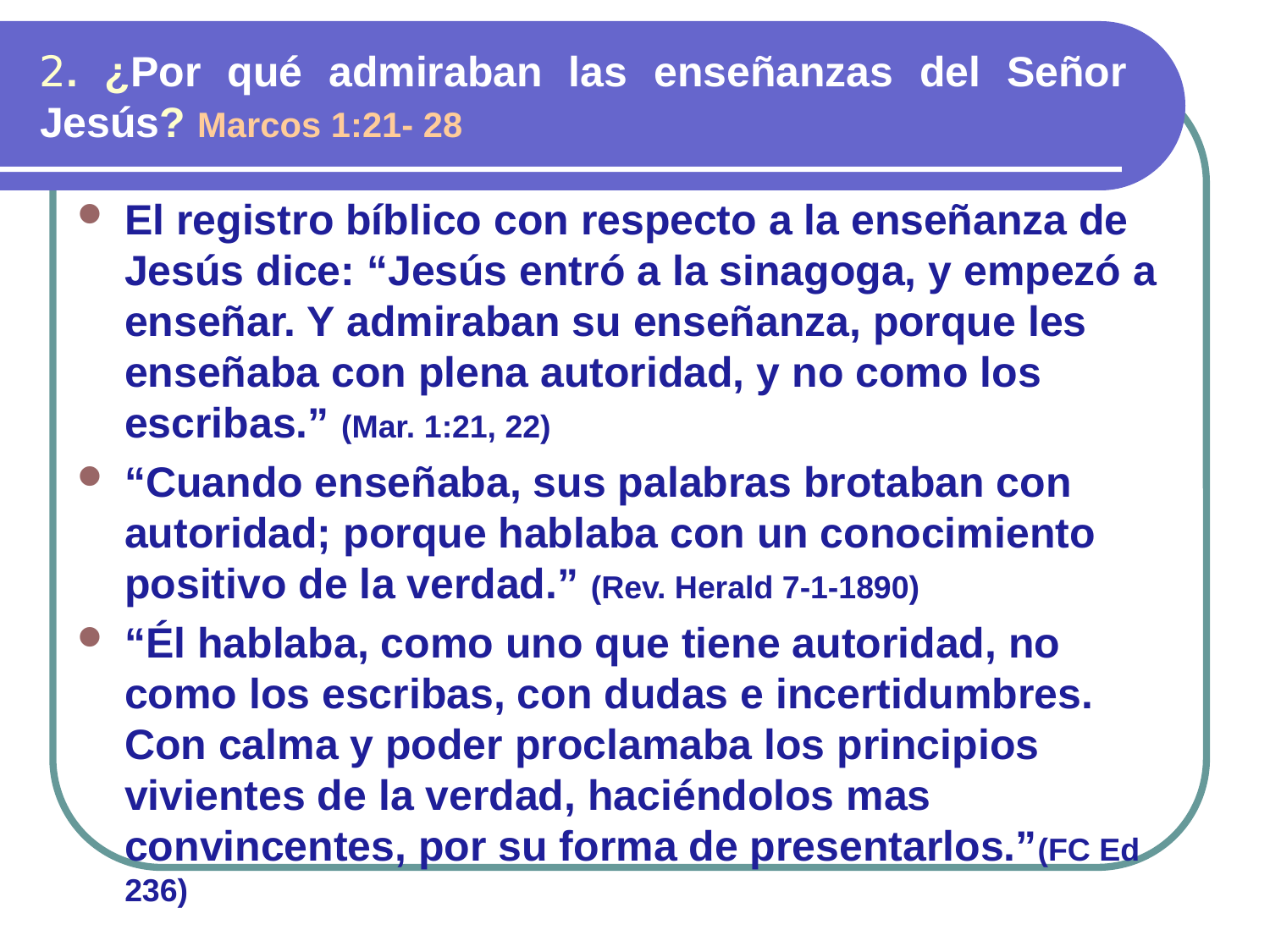

# 2. ¿Por qué admiraban las enseñanzas del Señor Jesús? Marcos 1:21- 28
El registro bíblico con respecto a la enseñanza de Jesús dice: “Jesús entró a la sinagoga, y empezó a enseñar. Y admiraban su enseñanza, porque les enseñaba con plena autoridad, y no como los escribas.” (Mar. 1:21, 22)
“Cuando enseñaba, sus palabras brotaban con autoridad; porque hablaba con un conocimiento positivo de la verdad.” (Rev. Herald 7-1-1890)
“Él hablaba, como uno que tiene autoridad, no como los escribas, con dudas e incertidumbres. Con calma y poder proclamaba los principios vivientes de la verdad, haciéndolos mas convincentes, por su forma de presentarlos.”(FC Ed 236)